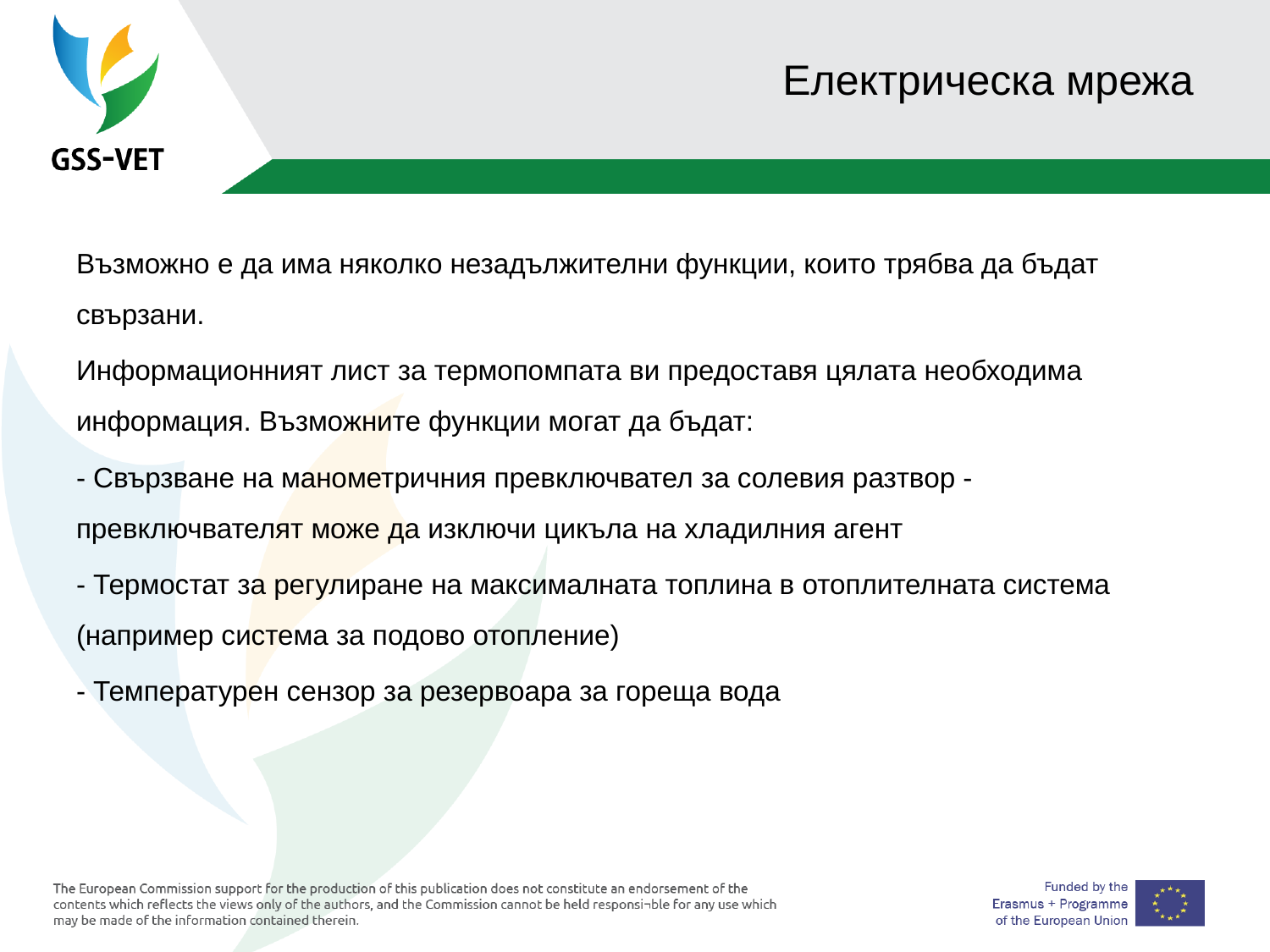

# Електрическа мрежа
Възможно е да има няколко незадължителни функции, които трябва да бъдат свързани.
Информационният лист за термопомпата ви предоставя цялата необходима информация. Възможните функции могат да бъдат:
- Свързване на манометричния превключвател за солевия разтвор - превключвателят може да изключи цикъла на хладилния агент
- Термостат за регулиране на максималната топлина в отоплителната система (например система за подово отопление)
- Температурен сензор за резервоара за гореща вода